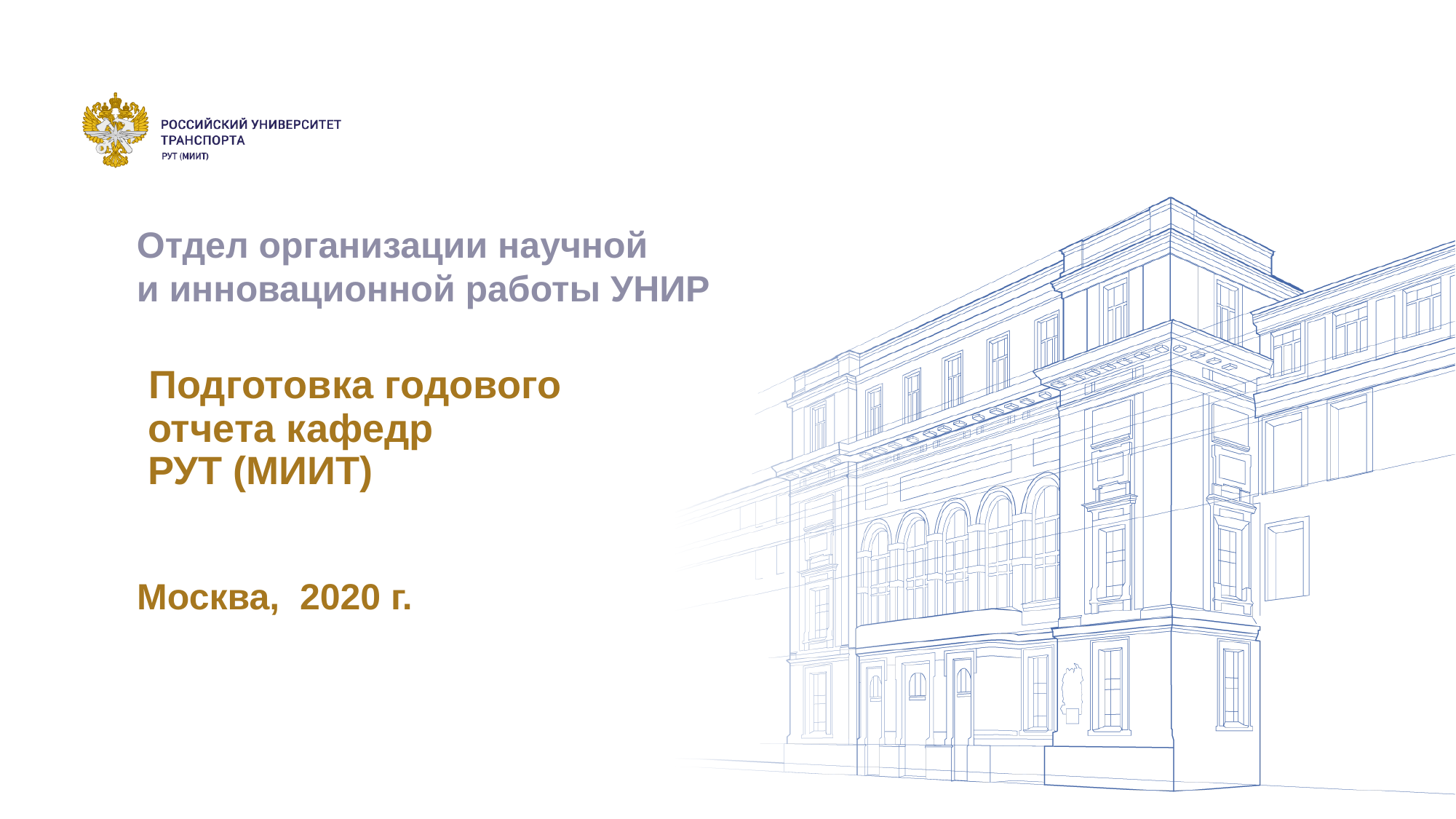

Отдел организации научной
и инновационной работы УНИР
# Подготовка годового отчета кафедр РУТ (МИИТ) Москва,  2020 г.